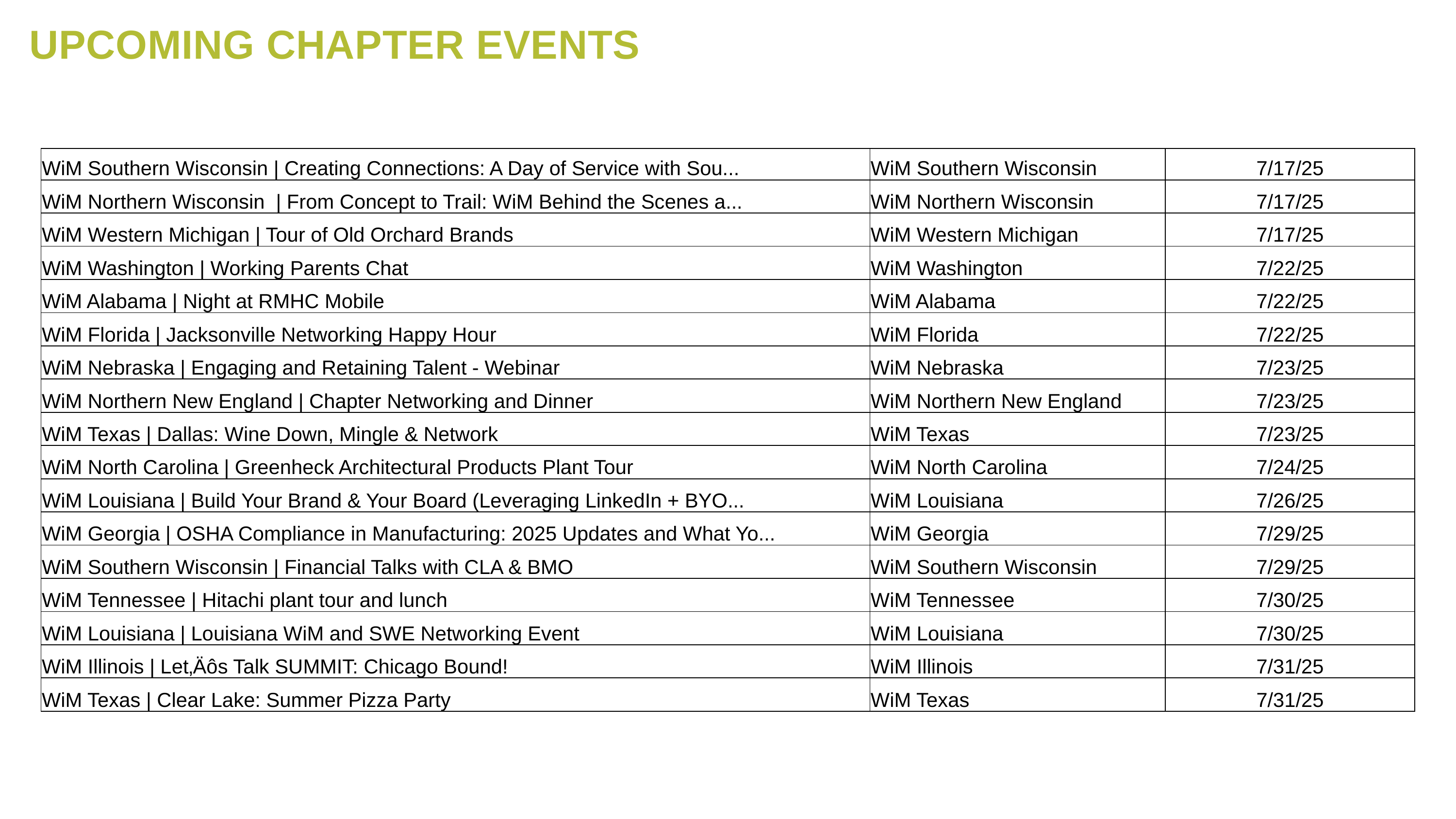

# UPCOMING CHAPTER EVENTS
| WiM Southern Wisconsin | Creating Connections: A Day of Service with Sou... | WiM Southern Wisconsin | 7/17/25 |
| --- | --- | --- |
| WiM Northern Wisconsin | From Concept to Trail: WiM Behind the Scenes a... | WiM Northern Wisconsin | 7/17/25 |
| WiM Western Michigan | Tour of Old Orchard Brands | WiM Western Michigan | 7/17/25 |
| WiM Washington | Working Parents Chat | WiM Washington | 7/22/25 |
| WiM Alabama | Night at RMHC Mobile | WiM Alabama | 7/22/25 |
| WiM Florida | Jacksonville Networking Happy Hour | WiM Florida | 7/22/25 |
| WiM Nebraska | Engaging and Retaining Talent - Webinar | WiM Nebraska | 7/23/25 |
| WiM Northern New England | Chapter Networking and Dinner | WiM Northern New England | 7/23/25 |
| WiM Texas | Dallas: Wine Down, Mingle & Network | WiM Texas | 7/23/25 |
| WiM North Carolina | Greenheck Architectural Products Plant Tour | WiM North Carolina | 7/24/25 |
| WiM Louisiana | Build Your Brand & Your Board (Leveraging LinkedIn + BYO... | WiM Louisiana | 7/26/25 |
| WiM Georgia | OSHA Compliance in Manufacturing: 2025 Updates and What Yo... | WiM Georgia | 7/29/25 |
| WiM Southern Wisconsin | Financial Talks with CLA & BMO | WiM Southern Wisconsin | 7/29/25 |
| WiM Tennessee | Hitachi plant tour and lunch | WiM Tennessee | 7/30/25 |
| WiM Louisiana | Louisiana WiM and SWE Networking Event | WiM Louisiana | 7/30/25 |
| WiM Illinois | Let‚Äôs Talk SUMMIT: Chicago Bound! | WiM Illinois | 7/31/25 |
| WiM Texas | Clear Lake: Summer Pizza Party | WiM Texas | 7/31/25 |